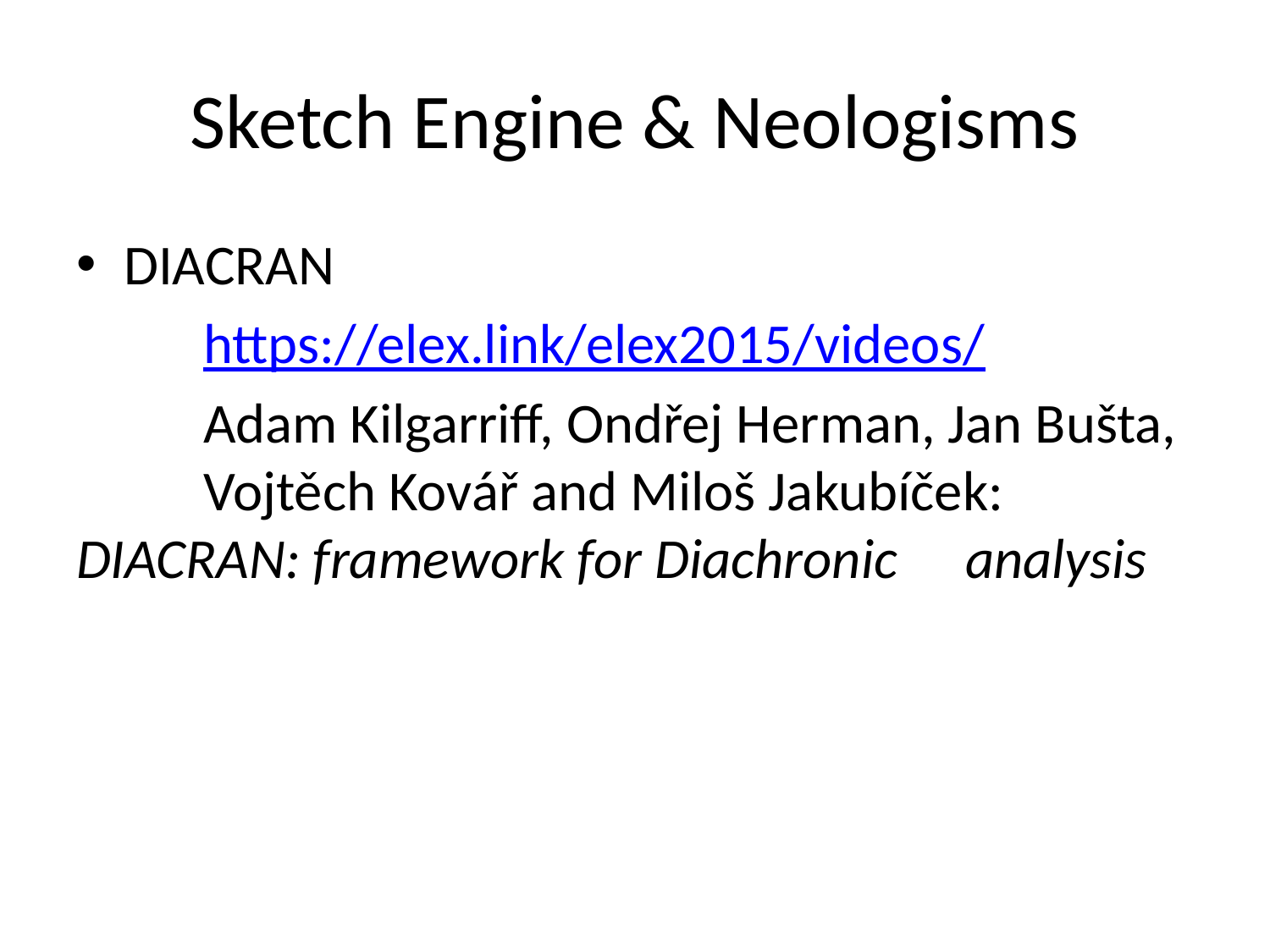

# Sketch Engine & Neologisms
DIACRAN
	https://elex.link/elex2015/videos/
	Adam Kilgarriff, Ondřej Herman, Jan Bušta, 	Vojtěch Kovář and Miloš Jakubíček: 	DIACRAN: framework for Diachronic 	analysis